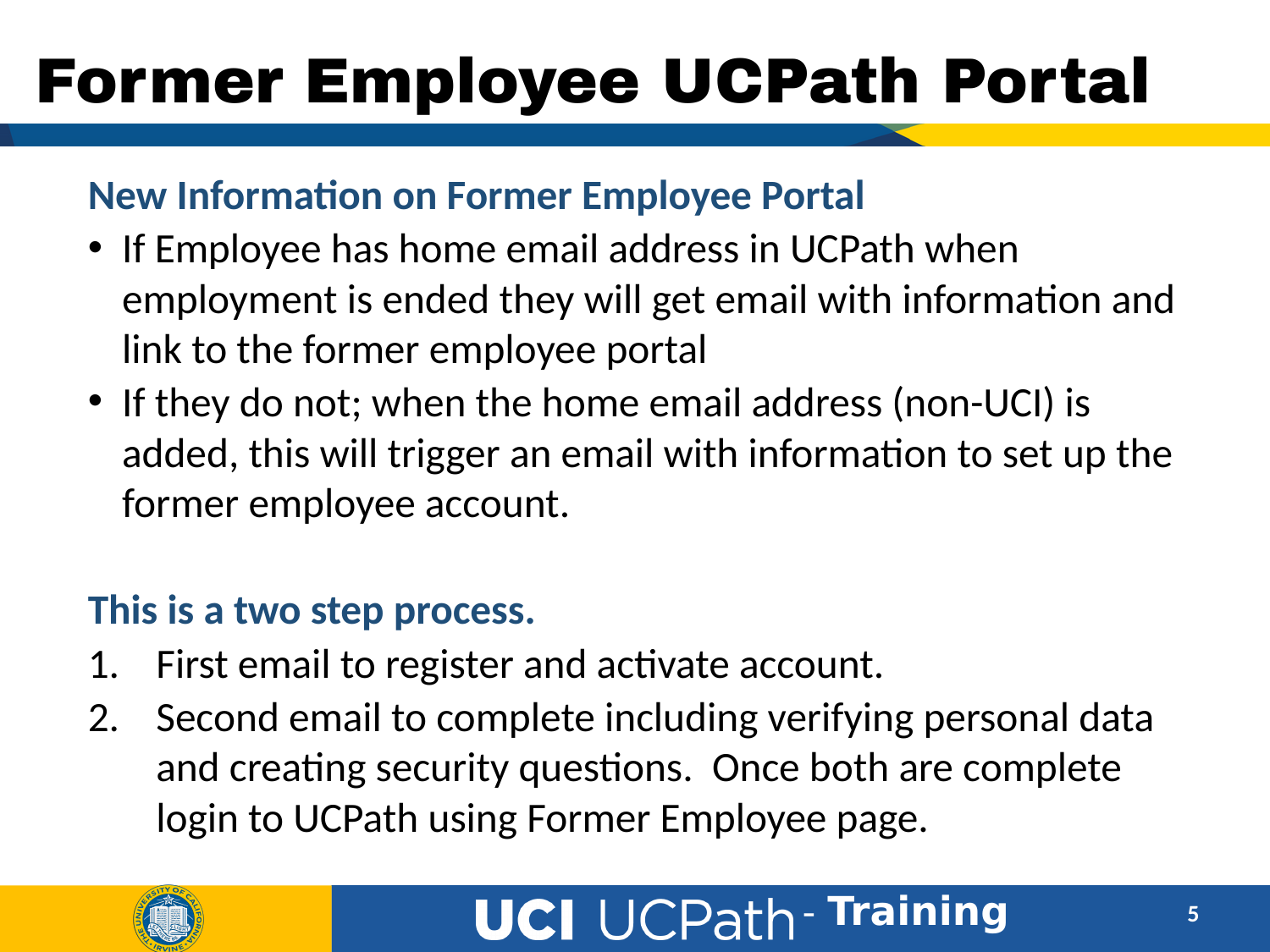

# Former Employee UCPath Portal
New Information on Former Employee Portal
If Employee has home email address in UCPath when employment is ended they will get email with information and link to the former employee portal
If they do not; when the home email address (non-UCI) is added, this will trigger an email with information to set up the former employee account.

This is a two step process.
First email to register and activate account.
Second email to complete including verifying personal data and creating security questions.  Once both are complete login to UCPath using Former Employee page.